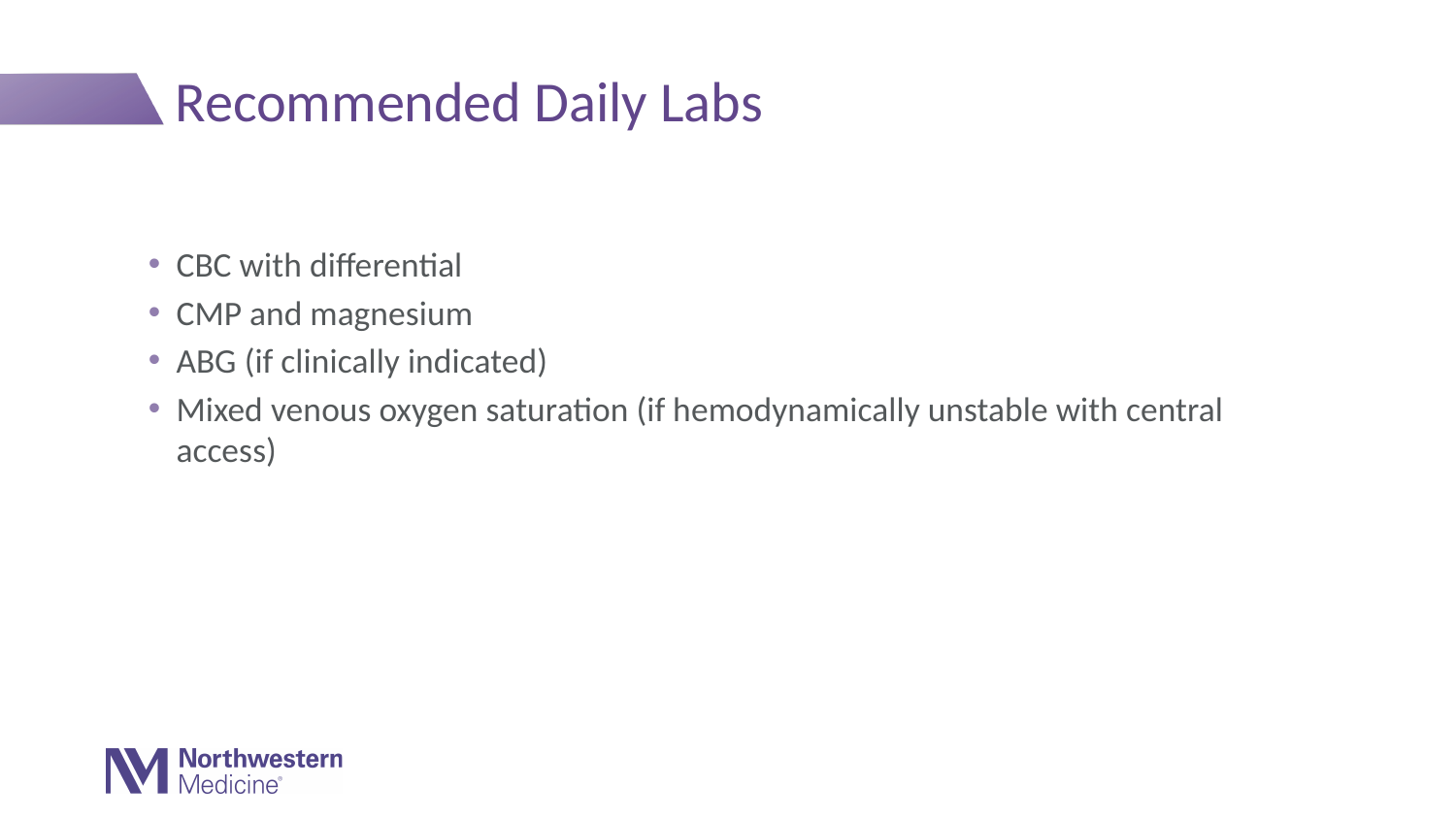

# Recommended Daily Labs
CBC with differential
CMP and magnesium
ABG (if clinically indicated)
Mixed venous oxygen saturation (if hemodynamically unstable with central access)